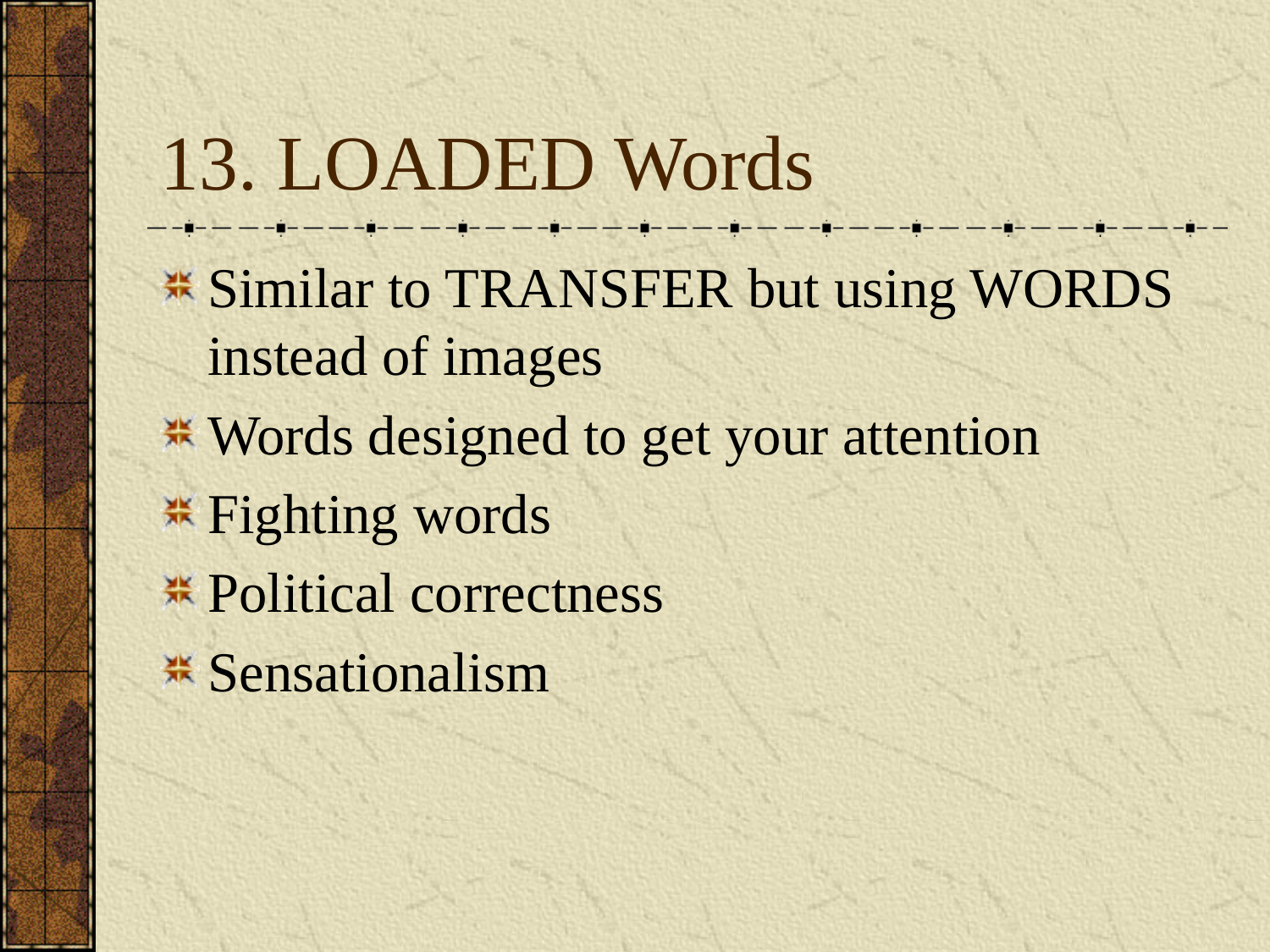

# 13. LOADED Words
Similar to TRANSFER but using WORDS instead of images
Words designed to get your attention
Fighting words
Political correctness
Sensationalism